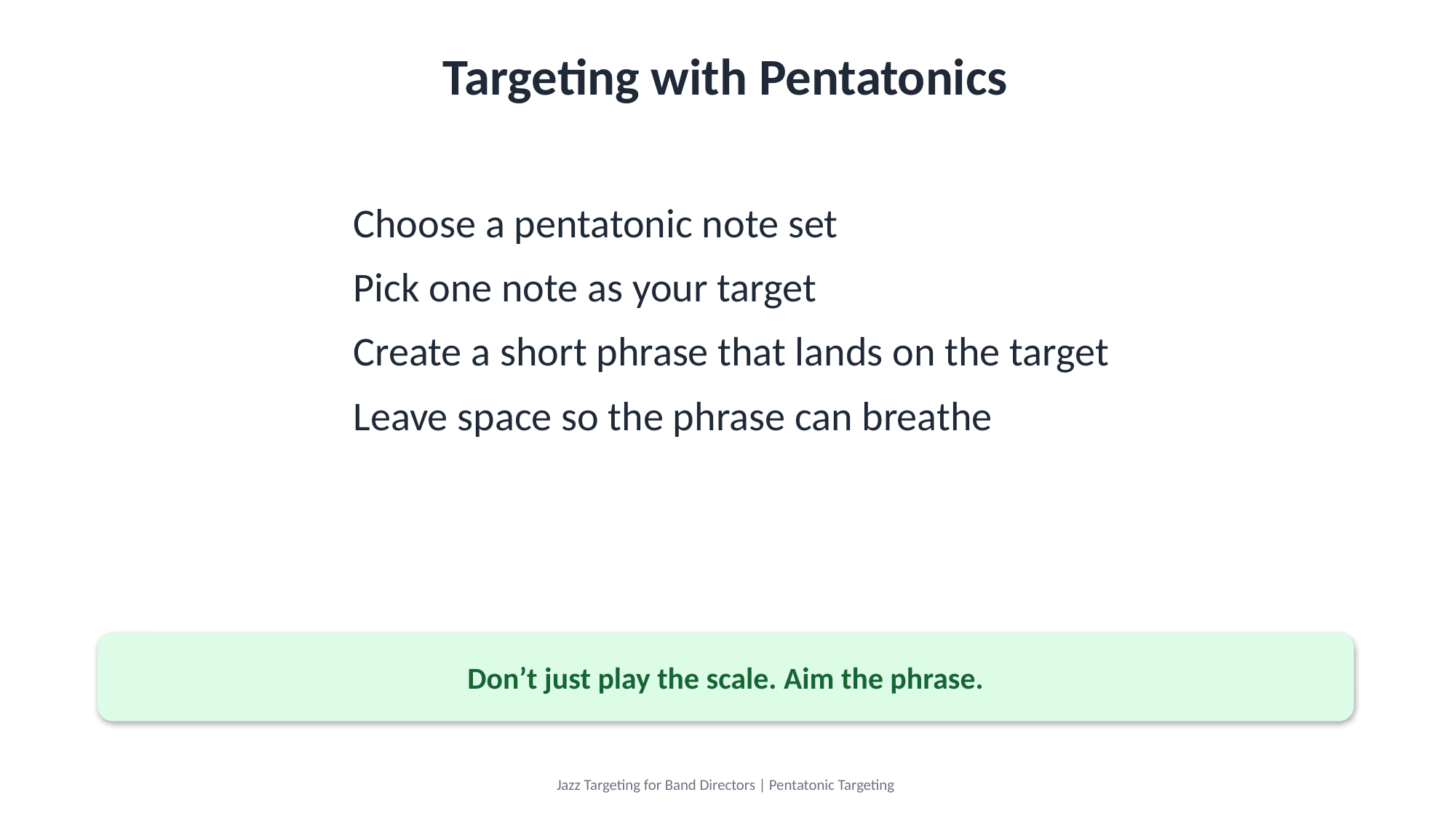

Targeting with Pentatonics
Choose a pentatonic note set
Pick one note as your target
Create a short phrase that lands on the target
Leave space so the phrase can breathe
Don’t just play the scale. Aim the phrase.
Jazz Targeting for Band Directors | Pentatonic Targeting